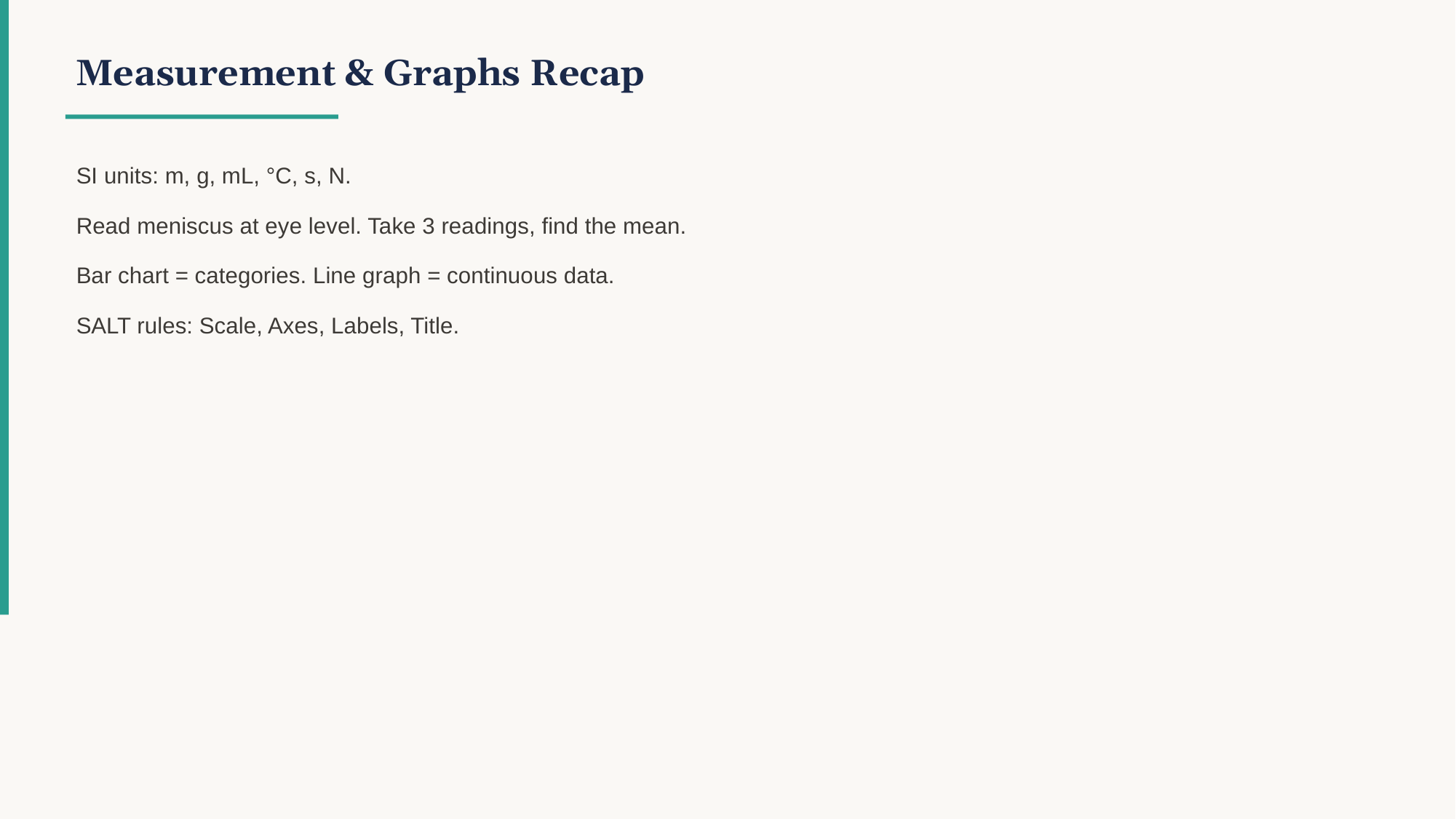

Measurement & Graphs Recap

SI units: m, g, mL, °C, s, N.
Read meniscus at eye level. Take 3 readings, find the mean.
Bar chart = categories. Line graph = continuous data.
SALT rules: Scale, Axes, Labels, Title.